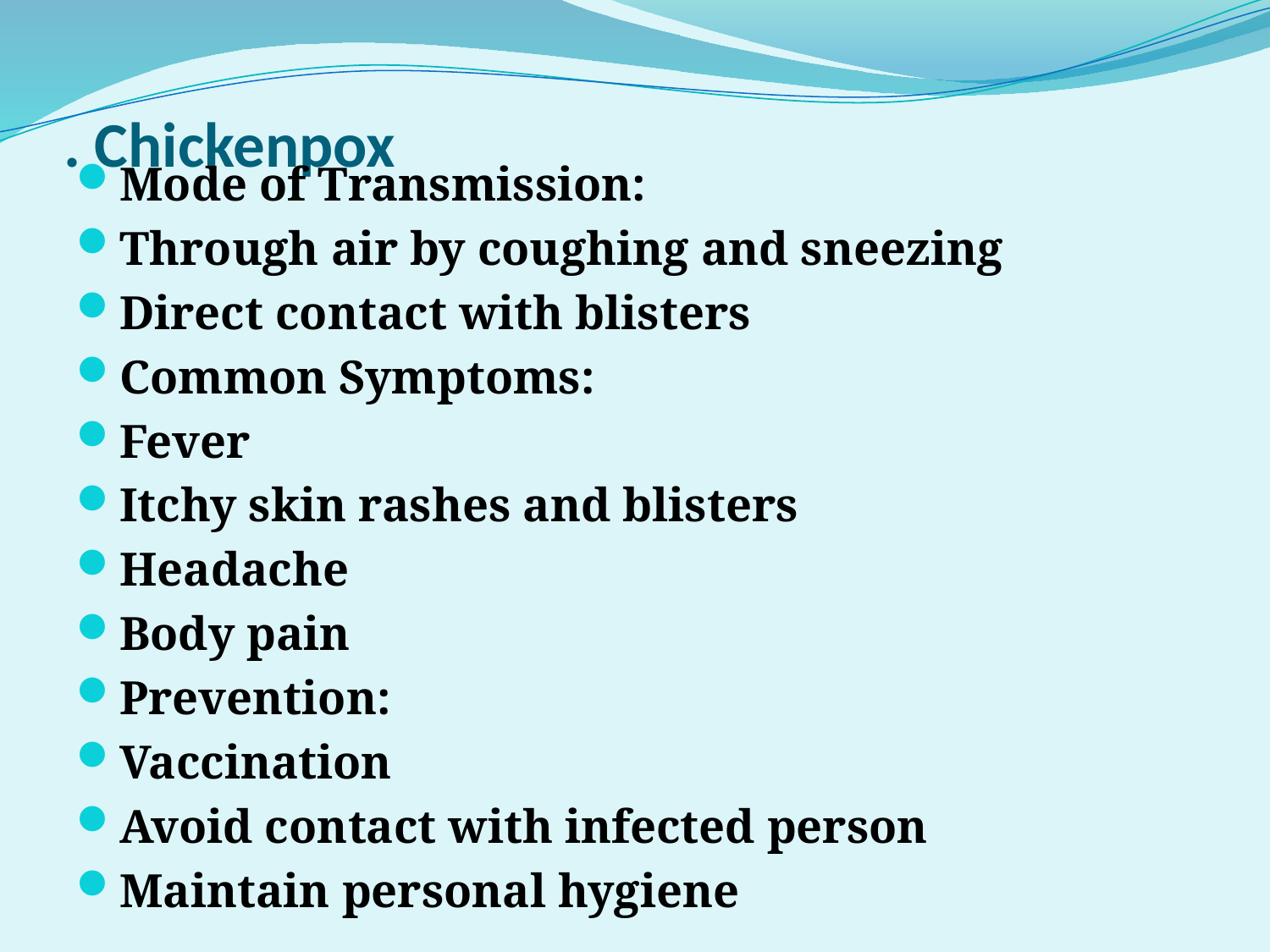

# . Chickenpox
Mode of Transmission:
Through air by coughing and sneezing
Direct contact with blisters
Common Symptoms:
Fever
Itchy skin rashes and blisters
Headache
Body pain
Prevention:
Vaccination
Avoid contact with infected person
Maintain personal hygiene